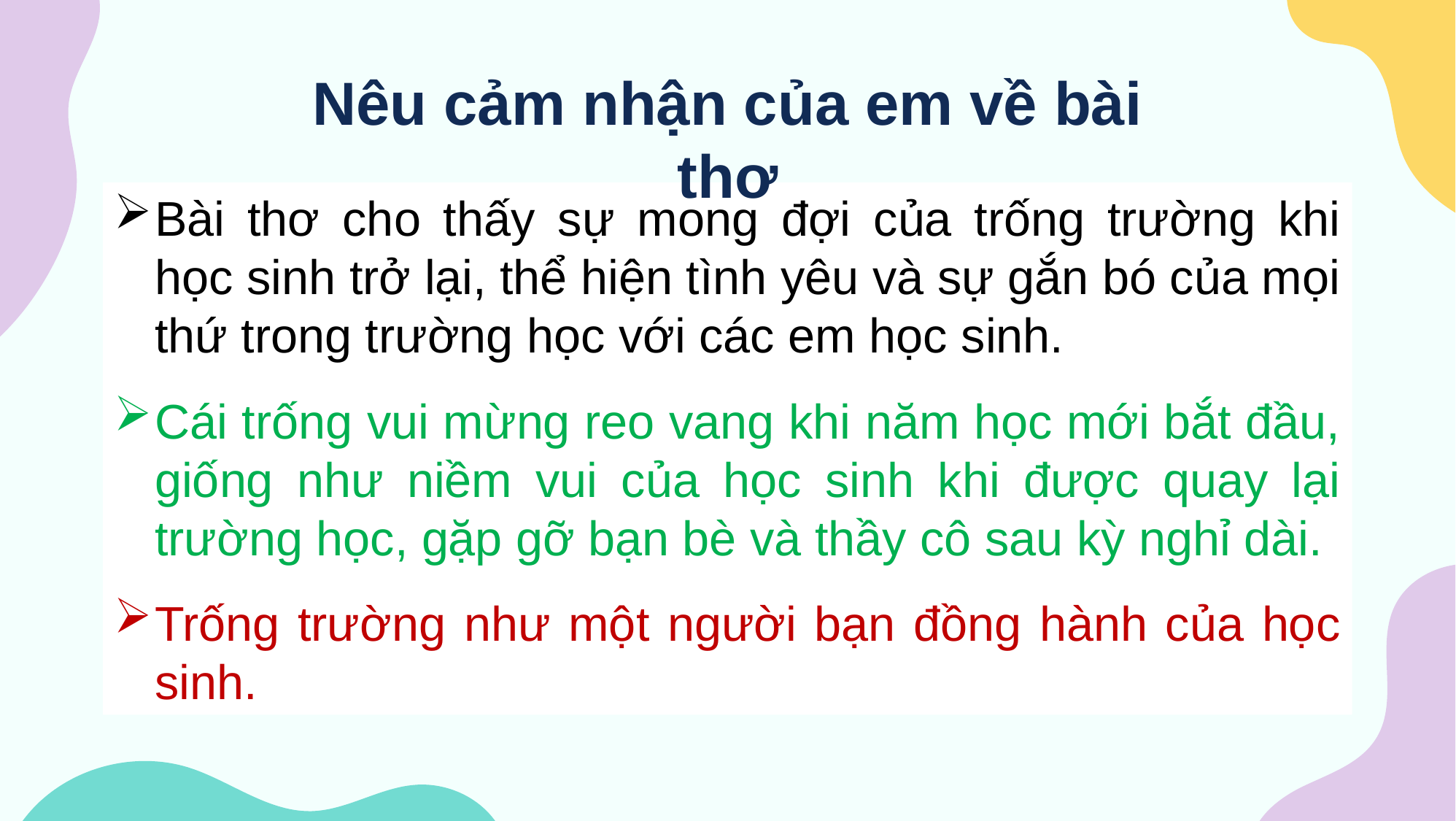

Nêu cảm nhận của em về bài thơ
Bài thơ cho thấy sự mong đợi của trống trường khi học sinh trở lại, thể hiện tình yêu và sự gắn bó của mọi thứ trong trường học với các em học sinh.
Cái trống vui mừng reo vang khi năm học mới bắt đầu, giống như niềm vui của học sinh khi được quay lại trường học, gặp gỡ bạn bè và thầy cô sau kỳ nghỉ dài.
Trống trường như một người bạn đồng hành của học sinh.